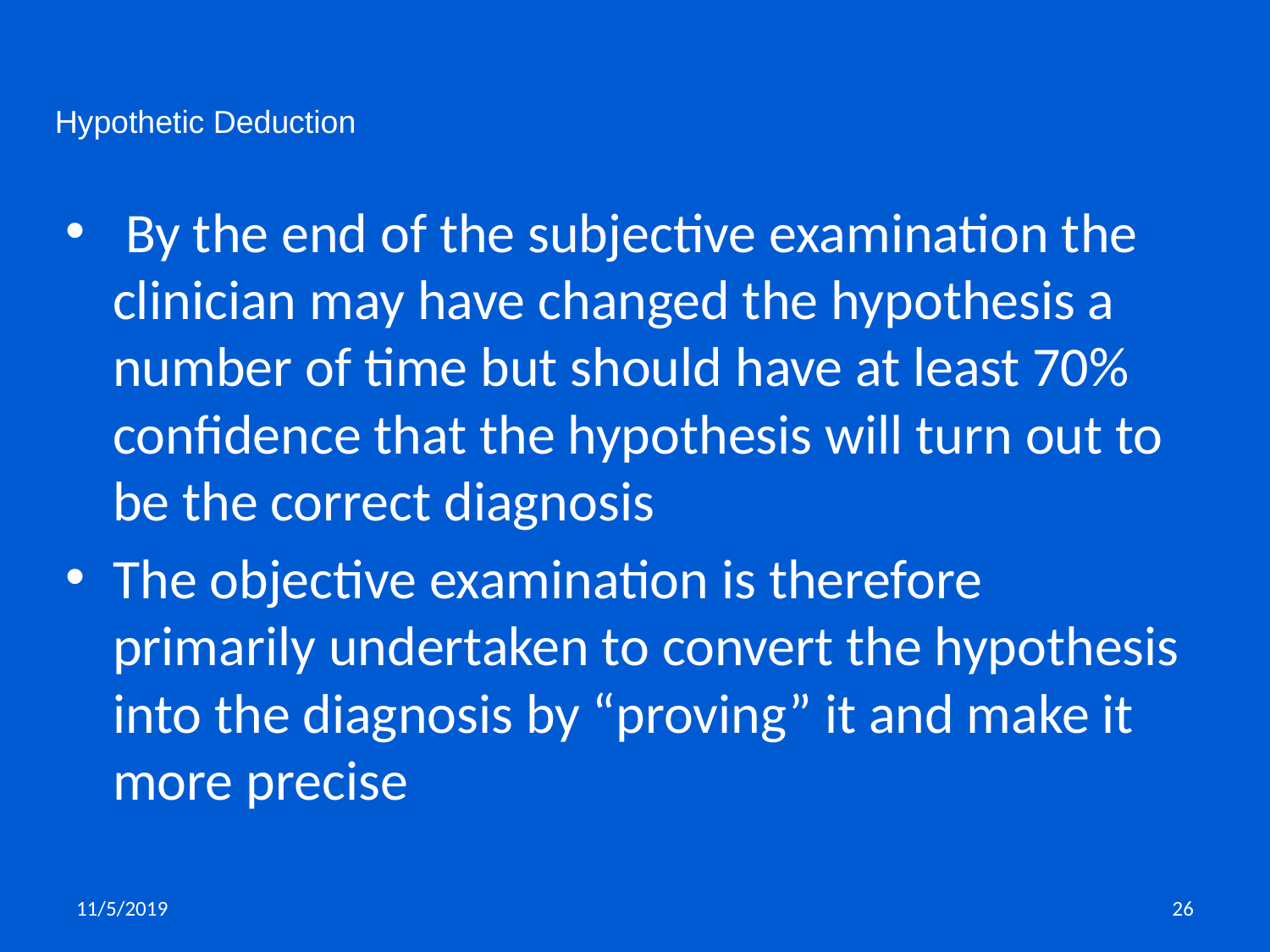

Hypothetic Deduction
 By the end of the subjective examination the clinician may have changed the hypothesis a number of time but should have at least 70% confidence that the hypothesis will turn out to be the correct diagnosis
The objective examination is therefore primarily undertaken to convert the hypothesis into the diagnosis by “proving” it and make it more precise
11/5/2019
26